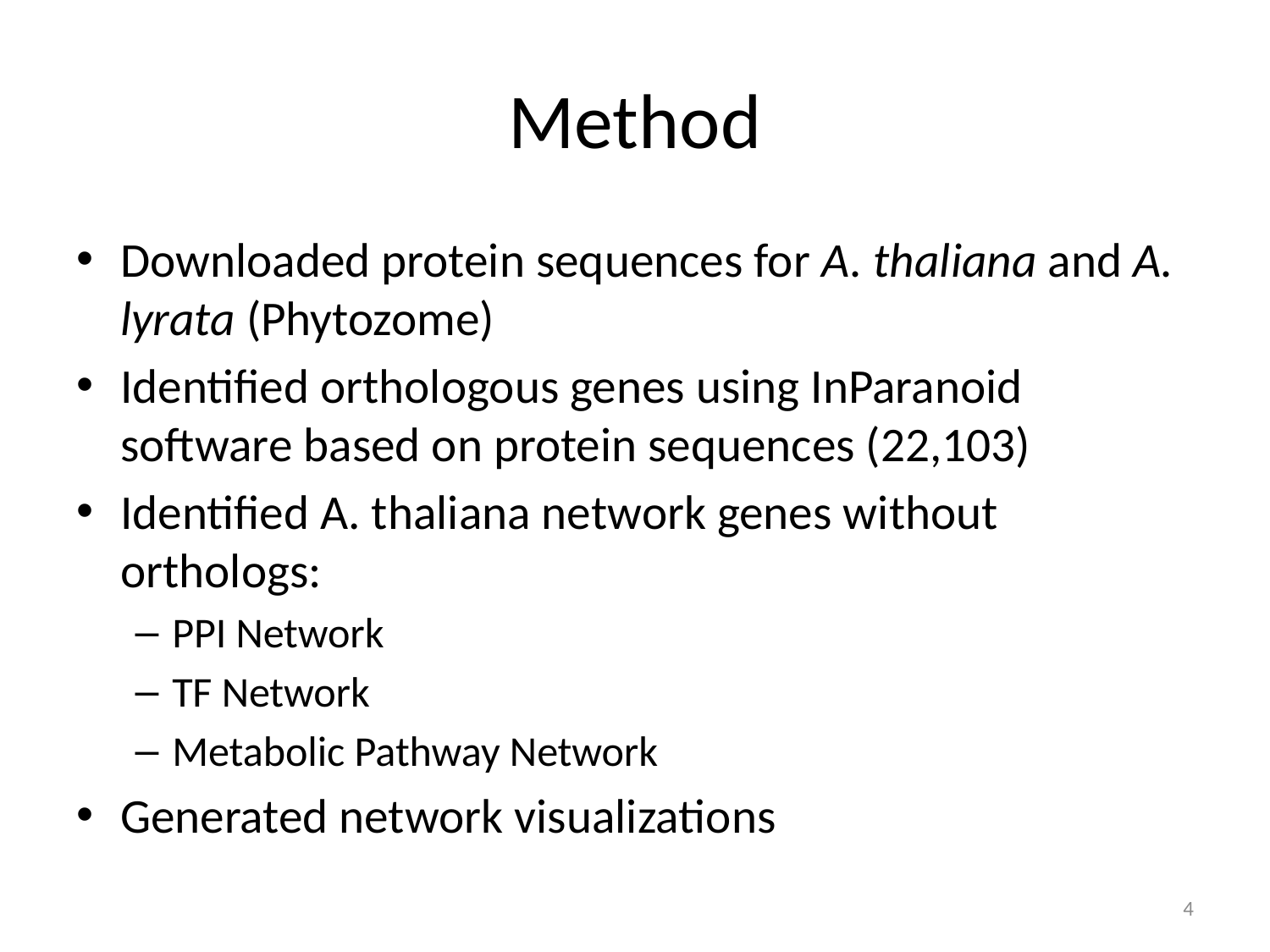

# Method
Downloaded protein sequences for A. thaliana and A. lyrata (Phytozome)
Identified orthologous genes using InParanoid software based on protein sequences (22,103)
Identified A. thaliana network genes without orthologs:
PPI Network
TF Network
Metabolic Pathway Network
Generated network visualizations
4